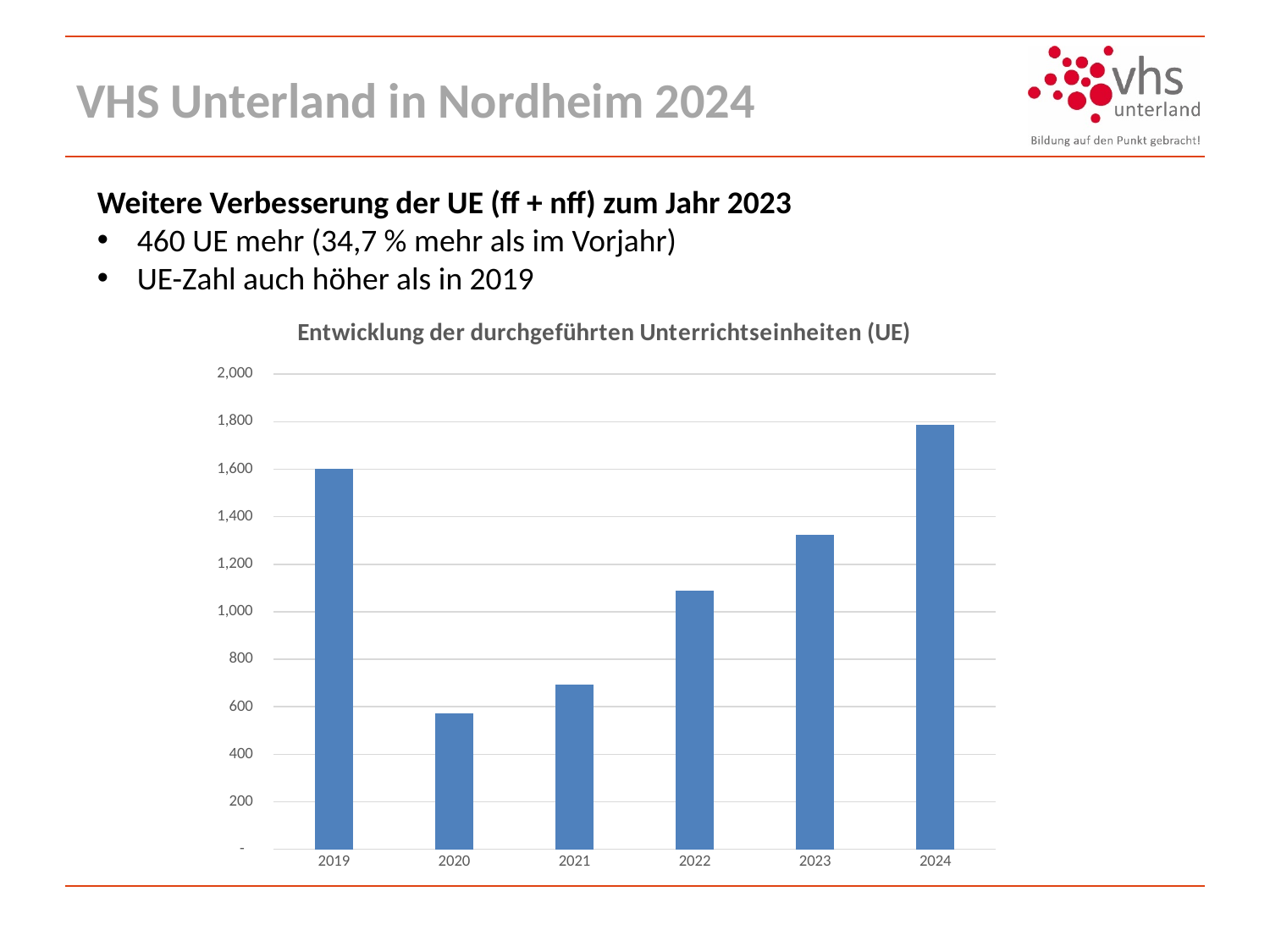

# VHS Unterland in Nordheim 2024
Weitere Verbesserung der UE (ff + nff) zum Jahr 2023
460 UE mehr (34,7 % mehr als im Vorjahr)
UE-Zahl auch höher als in 2019

### Chart: Entwicklung der durchgeführten Unterrichtseinheiten (UE)

| Category | UE |
|---|---|
| 2019 | 1600.0 |
| 2020 | 571.0 |
| 2021 | 692.0 |
| 2022 | 1090.0 |
| 2023 | 1325.0 |
| 2024 | 1785.0 |